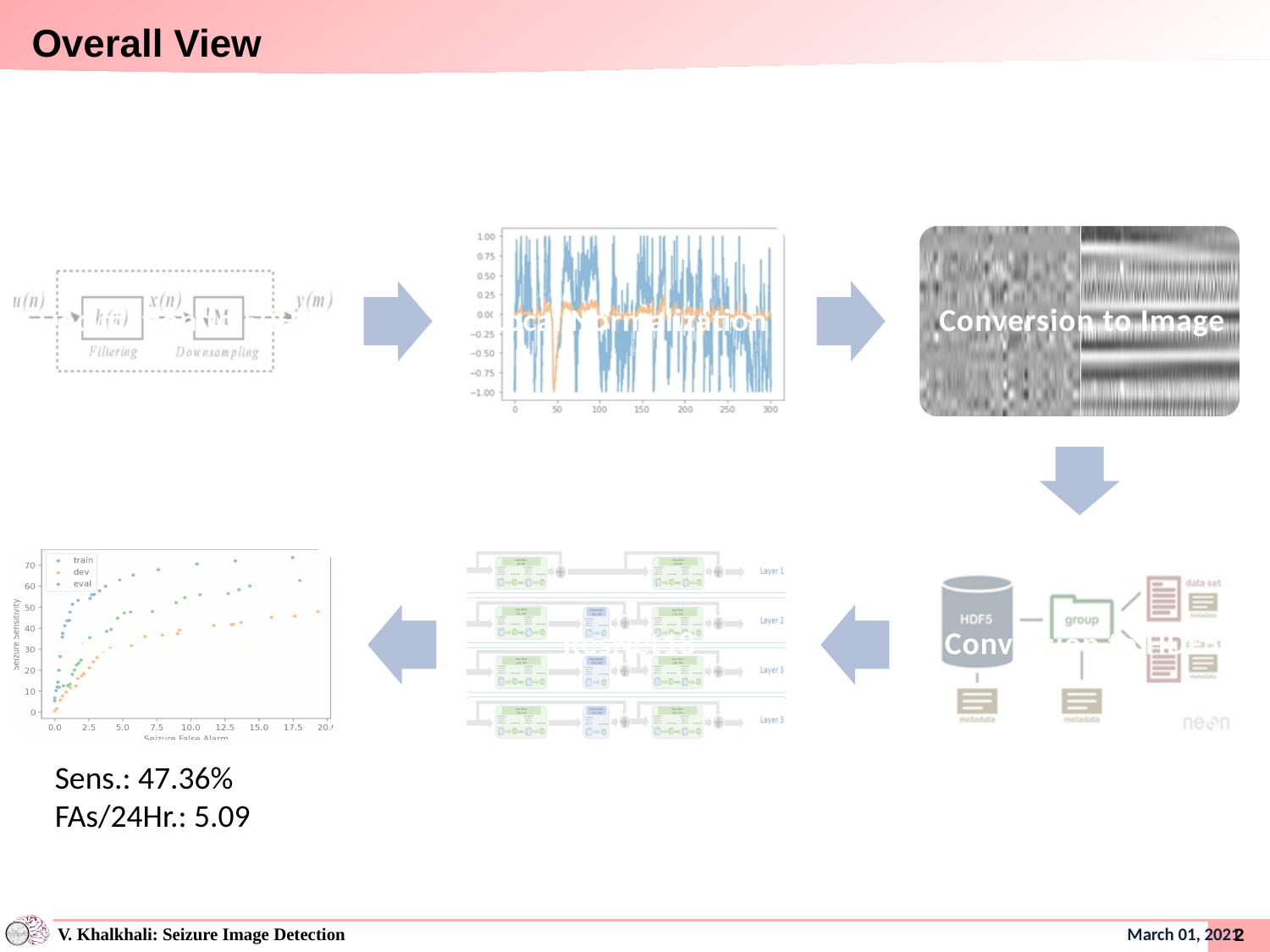

# Overall View
Decimation to 50Hz

Local Normalization

Conversion to Image

Conversion to HDF5

ResNet18

Postprocessing
Sens.: 47.36%
FAs/24Hr.: 5.09